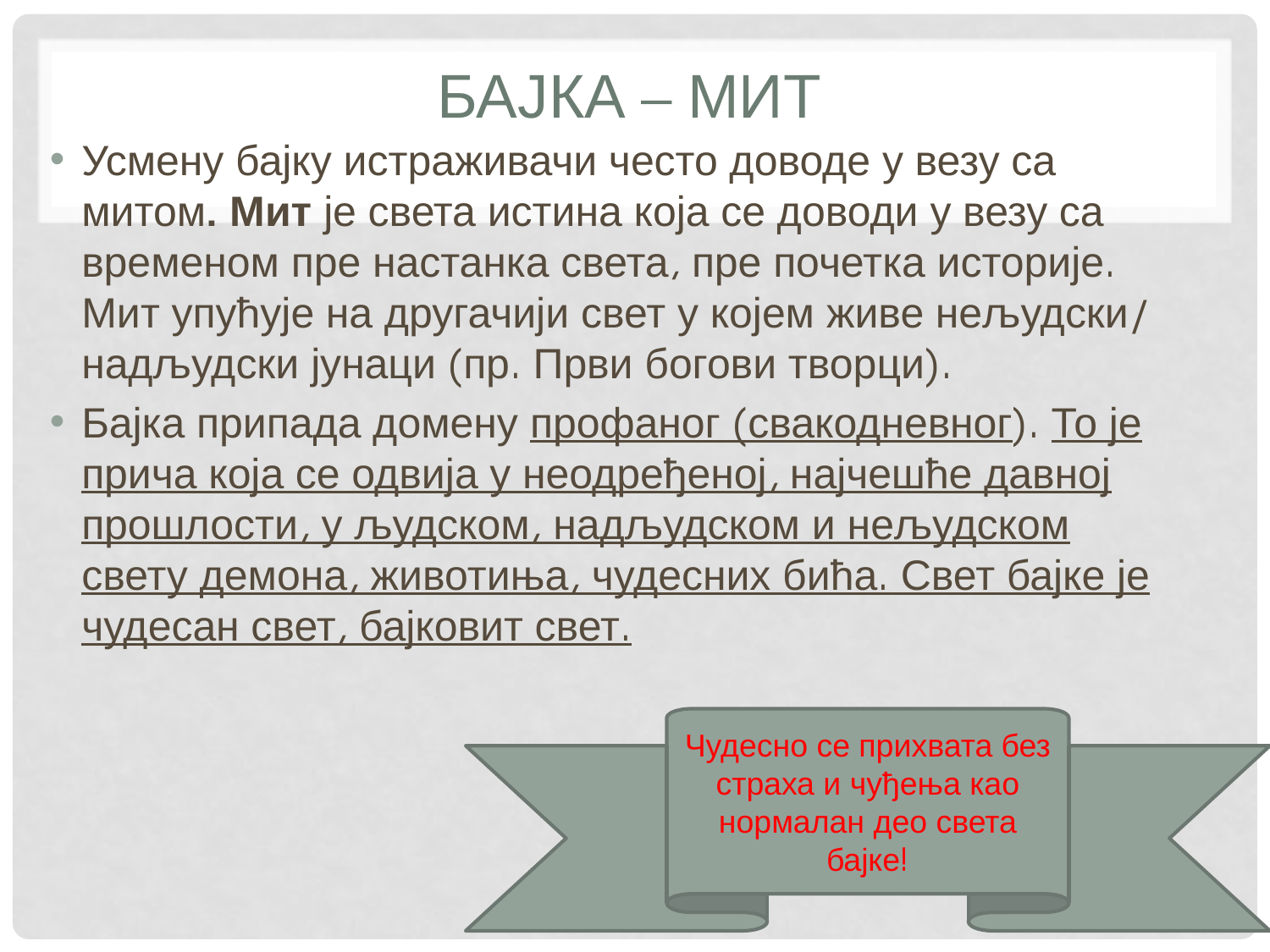

# Бајка – мит
Усмену бајку истраживачи често доводе у везу са митом. Мит је света истина која се доводи у везу са временом пре настанка света, пре почетка историје. Мит упућује на другачији свет у којем живе нељудски/ надљудски јунаци (пр. Први богови творци).
Бајка припада домену профаног (свакодневног). То је прича која се одвија у неодређеној, најчешће давној прошлости, у људском, надљудском и нељудском свету демона, животиња, чудесних бића. Свет бајке је чудесан свет, бајковит свет.

Чудесно се прихвата без страха и чуђења као нормалан део света бајке!